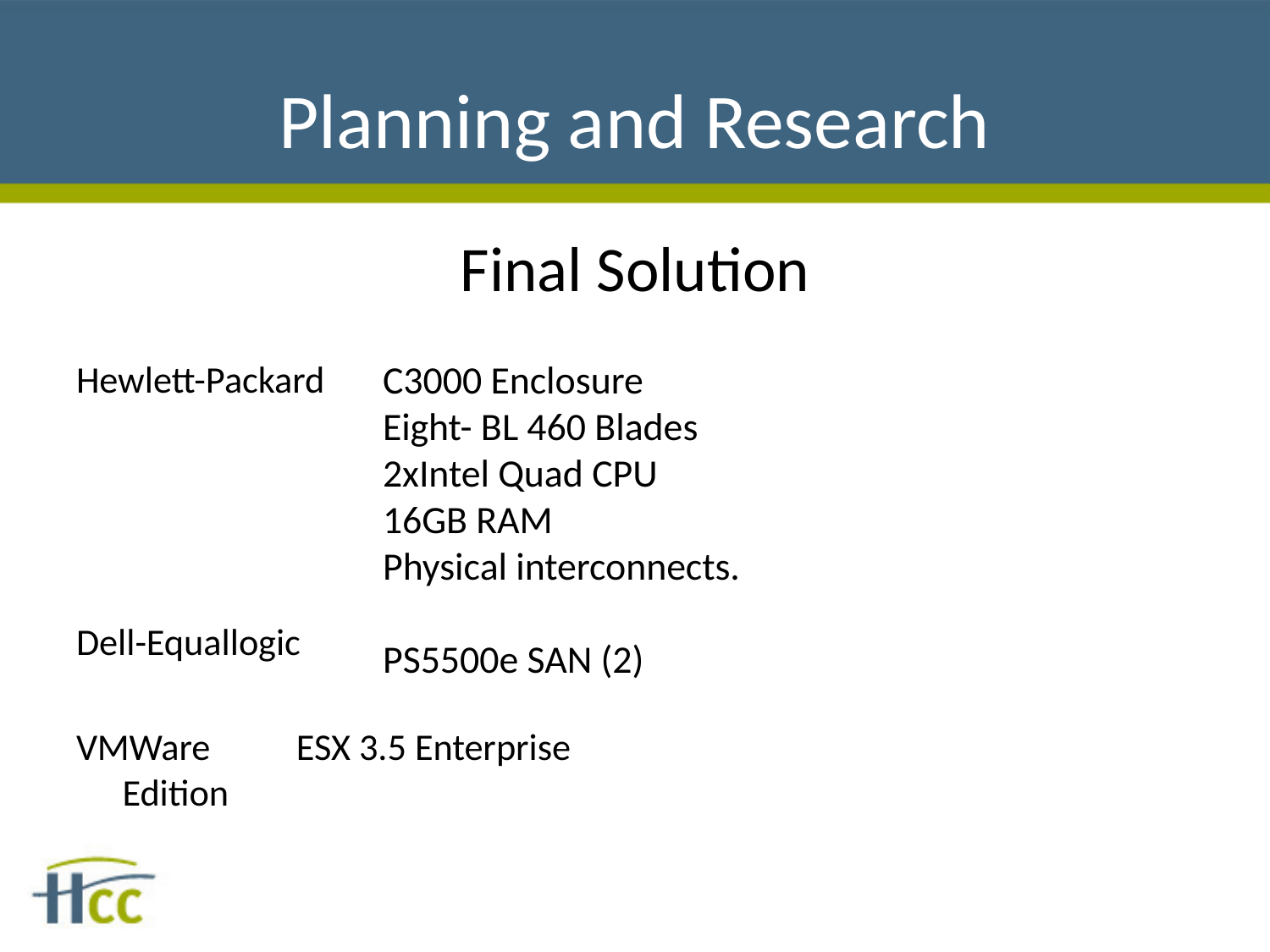

# Planning and Research
Final Solution
Hewlett-Packard

Dell-Equallogic

VMWare 		      ESX 3.5 Enterprise 					      Edition

C3000 Enclosure
Eight- BL 460 Blades
2xIntel Quad CPU
16GB RAM
Physical interconnects.

PS5500e SAN (2)